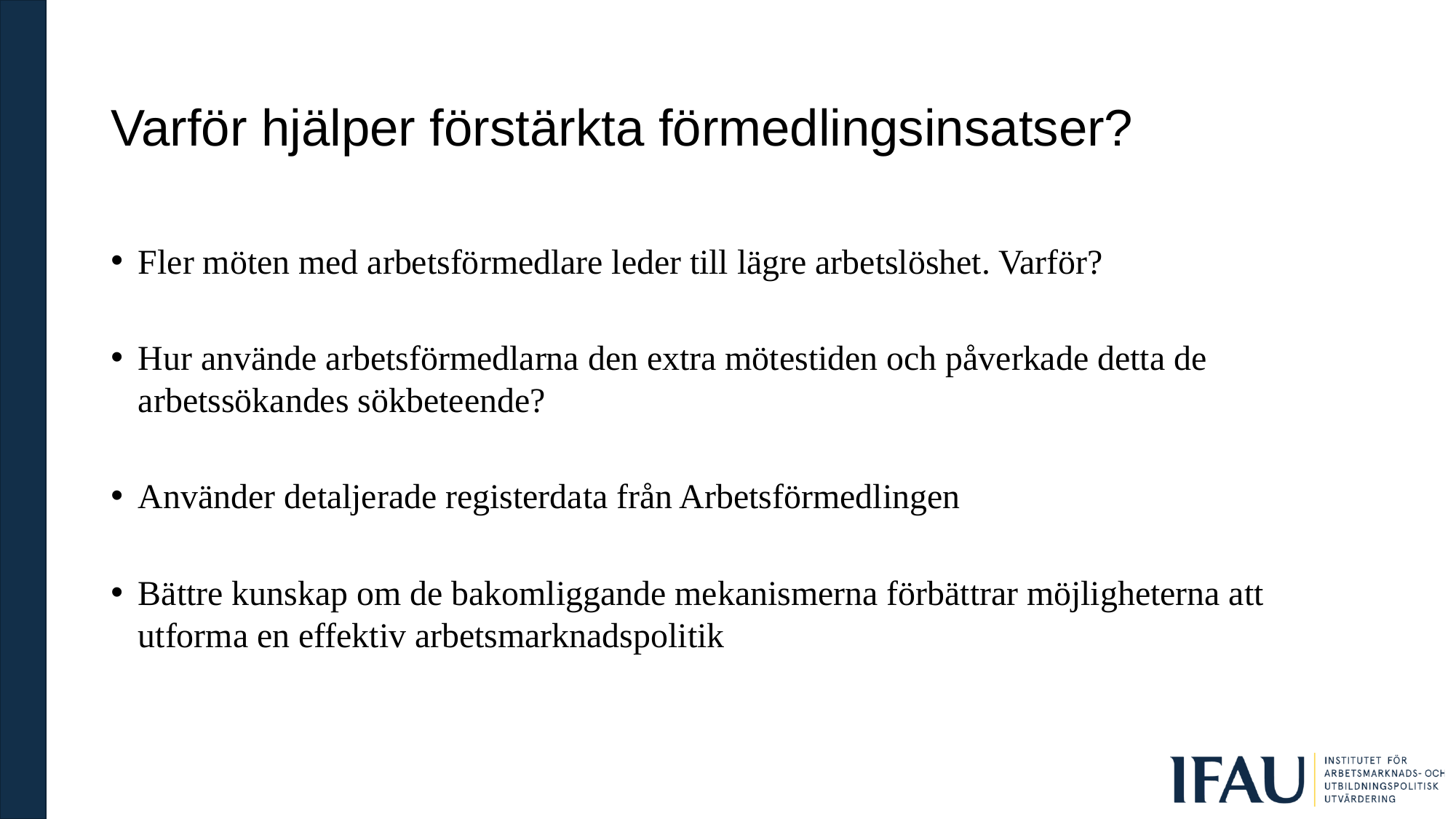

# Varför hjälper förstärkta förmedlingsinsatser?

Fler möten med arbetsförmedlare leder till lägre arbetslöshet. Varför?

Hur använde arbetsförmedlarna den extra mötestiden och påverkade detta de arbetssökandes sökbeteende?

Använder detaljerade registerdata från Arbetsförmedlingen

Bättre kunskap om de bakomliggande mekanismerna förbättrar möjligheterna att utforma en effektiv arbetsmarknadspolitik